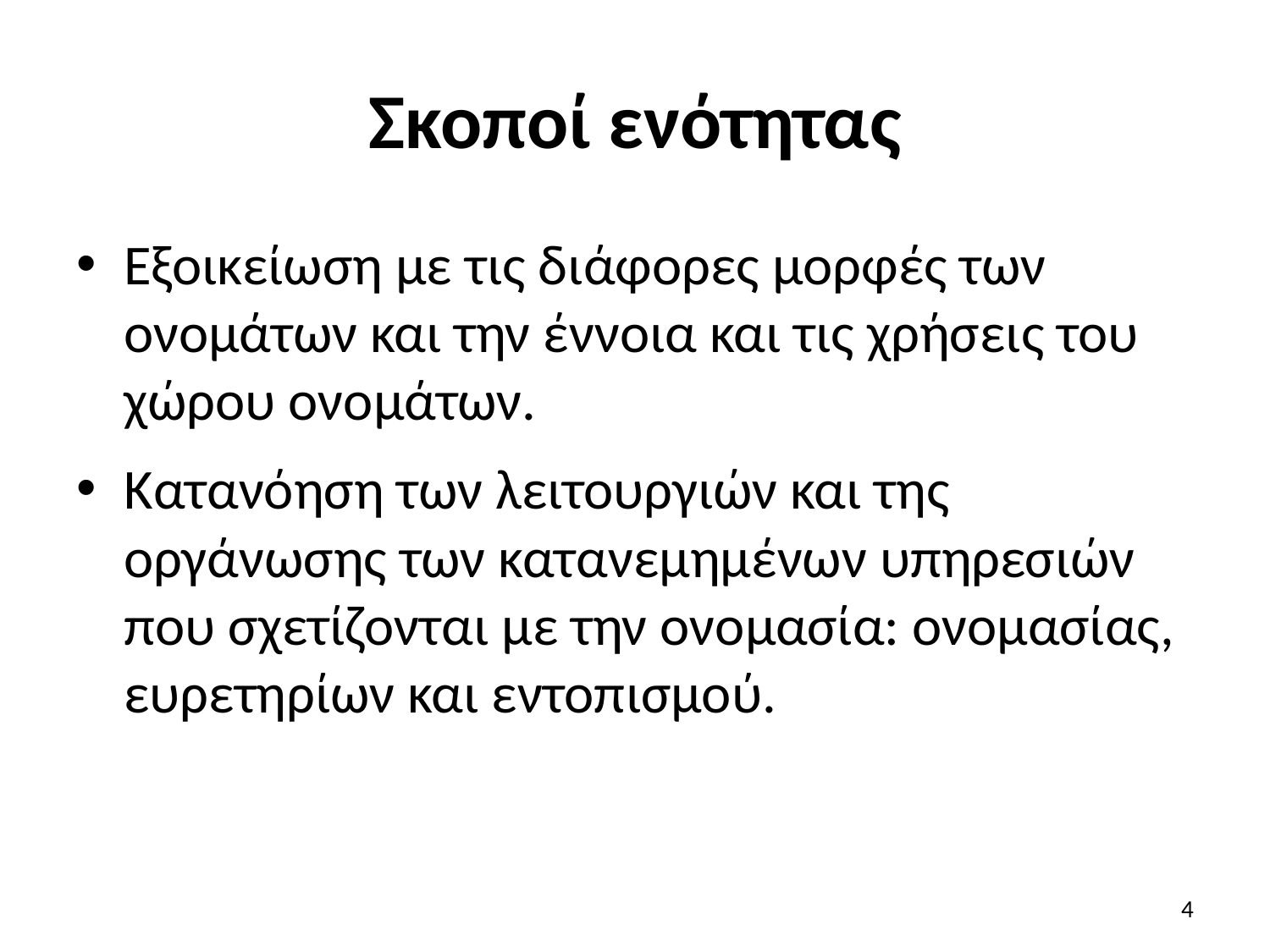

# Σκοποί ενότητας
Εξοικείωση με τις διάφορες μορφές των ονομάτων και την έννοια και τις χρήσεις του χώρου ονομάτων.
Κατανόηση των λειτουργιών και της οργάνωσης των κατανεμημένων υπηρεσιών που σχετίζονται με την ονομασία: ονομασίας, ευρετηρίων και εντοπισμού.
4